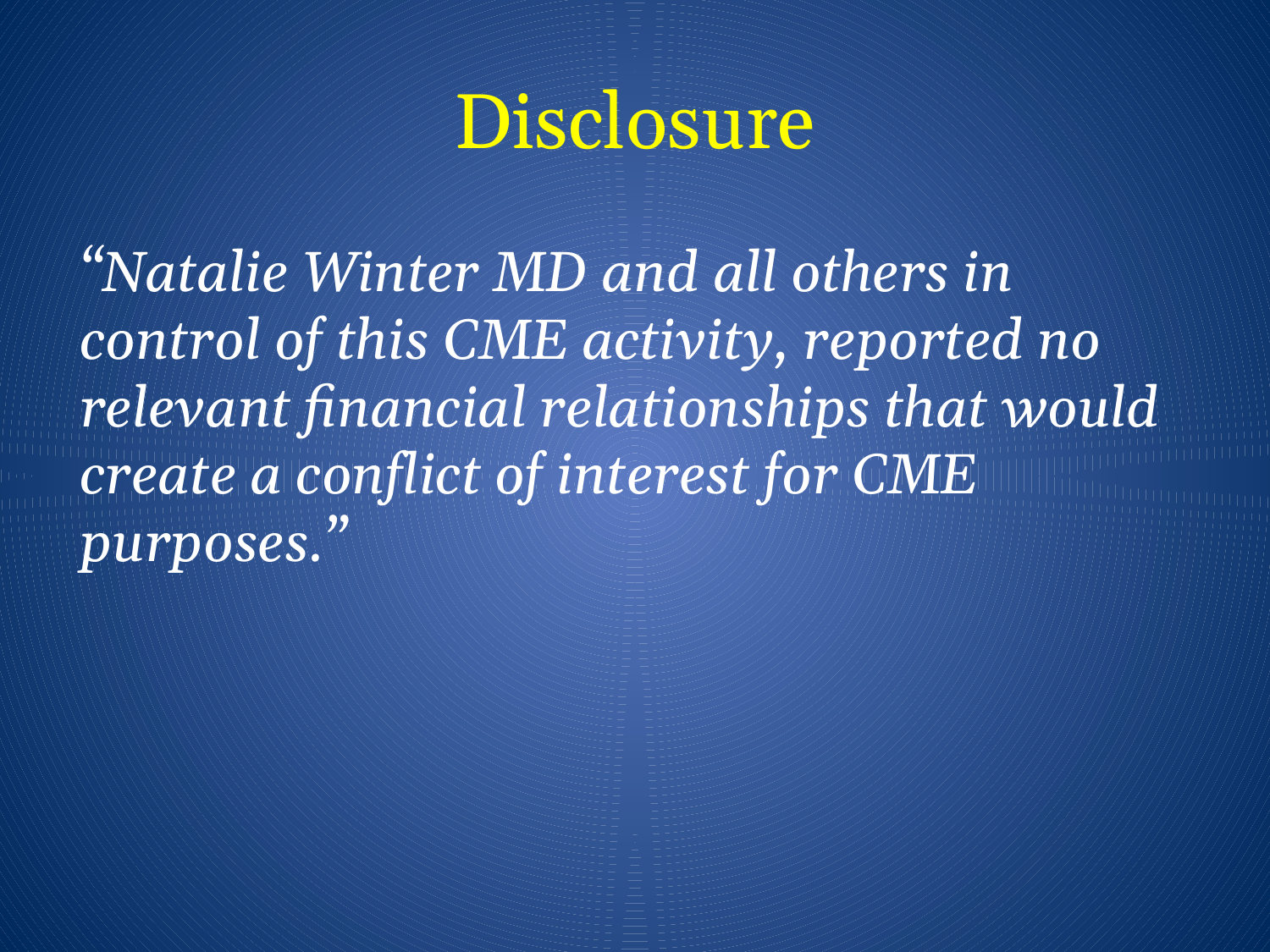

# Disclosure
“Natalie Winter MD and all others in control of this CME activity, reported no relevant financial relationships that would create a conflict of interest for CME purposes.”